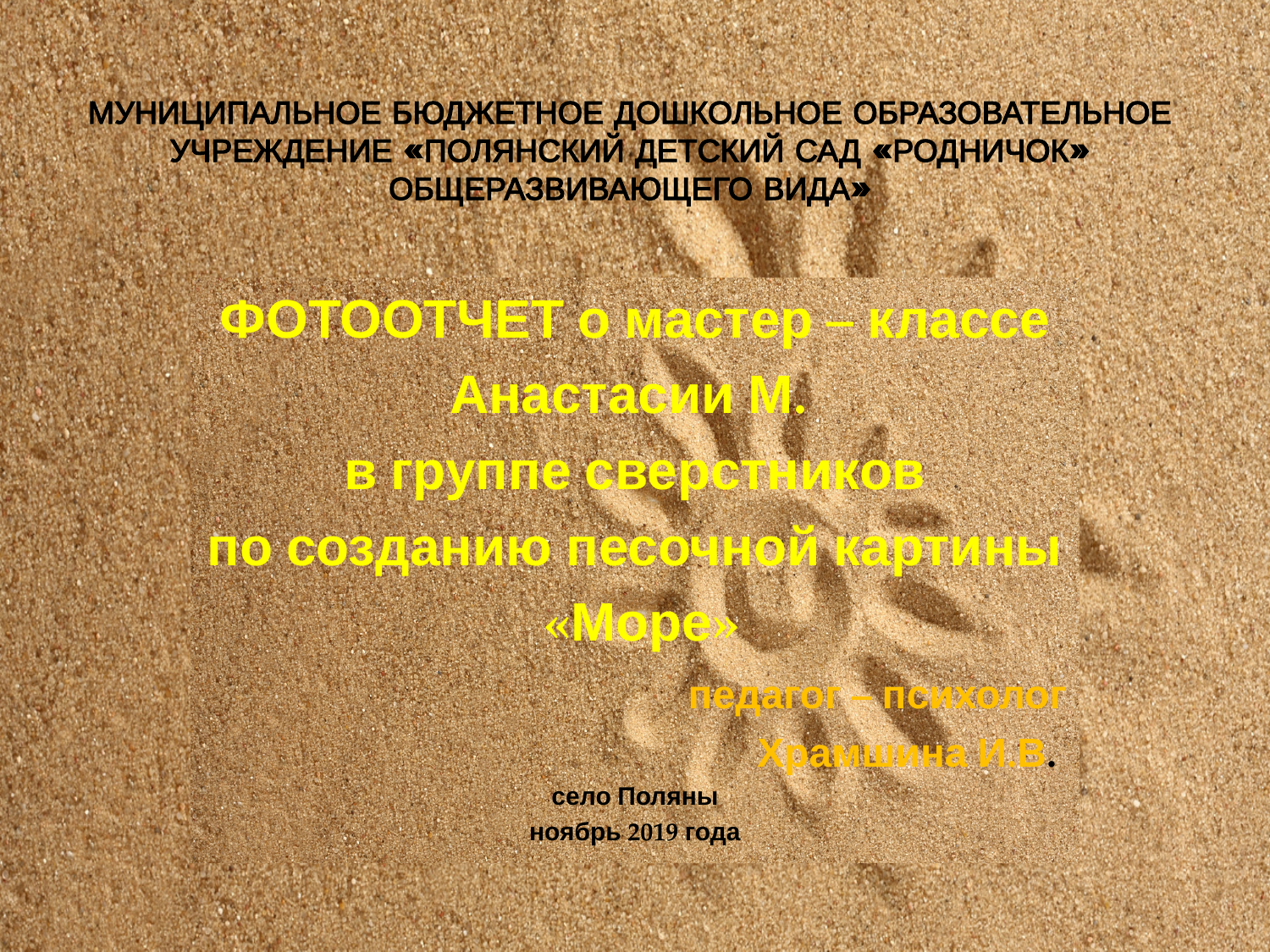

# Муниципальное бюджетное дошкольное образовательное учреждение «Полянский детский сад «Родничок» общеразвивающего вида»
ФОТООТЧЕТ о мастер – классе
Анастасии М.
в группе сверстников
по созданию песочной картины
 «Море»
 педагог – психолог
Храмшина И.В.
село Поляны
ноябрь 2019 года